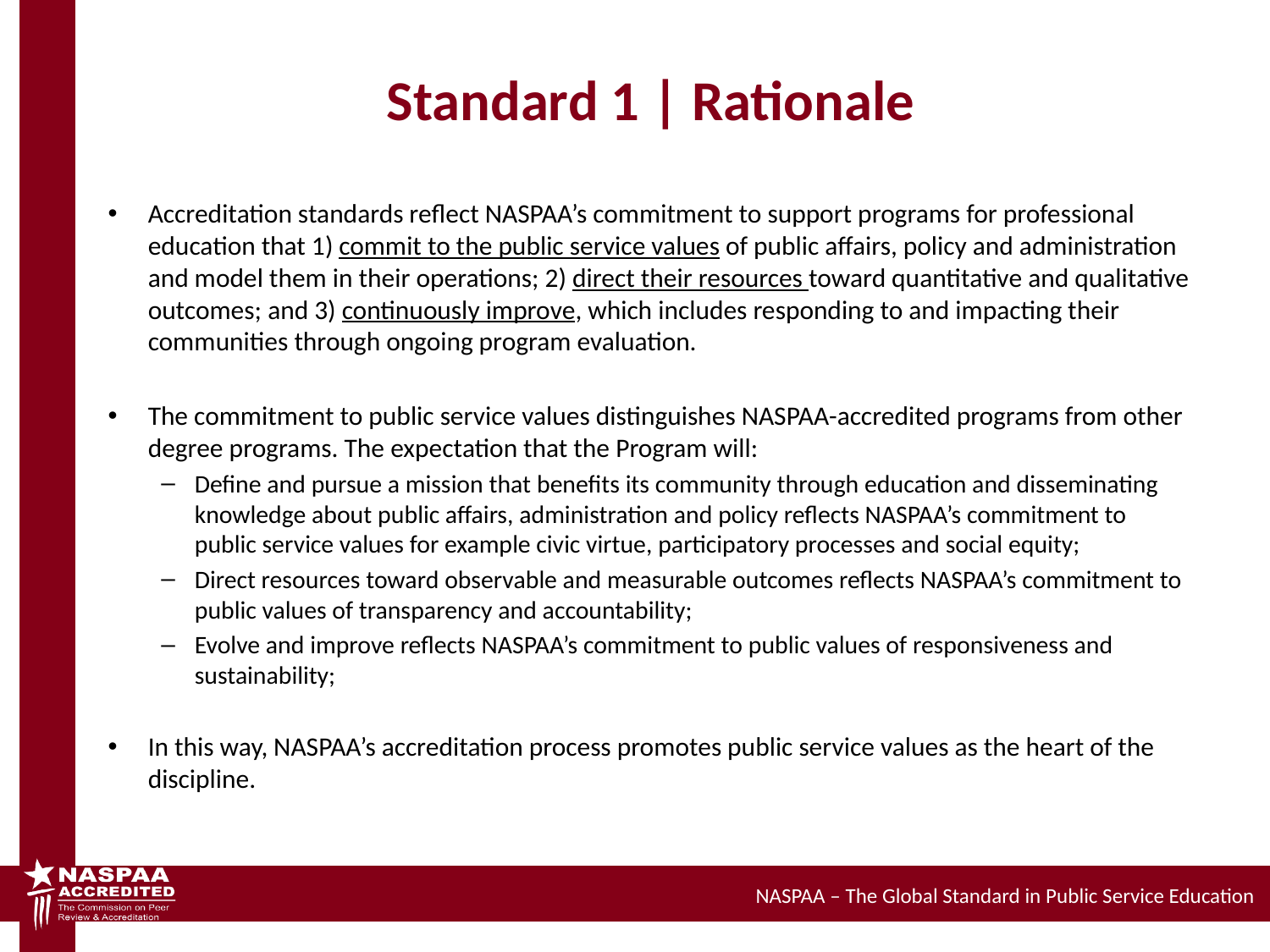

# Standard 1 | Rationale
Accreditation standards reflect NASPAA’s commitment to support programs for professional education that 1) commit to the public service values of public affairs, policy and administration and model them in their operations; 2) direct their resources toward quantitative and qualitative outcomes; and 3) continuously improve, which includes responding to and impacting their communities through ongoing program evaluation.

The commitment to public service values distinguishes NASPAA-accredited programs from other degree programs. The expectation that the Program will:
Define and pursue a mission that benefits its community through education and disseminating knowledge about public affairs, administration and policy reflects NASPAA’s commitment to public service values for example civic virtue, participatory processes and social equity;
Direct resources toward observable and measurable outcomes reflects NASPAA’s commitment to public values of transparency and accountability;
Evolve and improve reflects NASPAA’s commitment to public values of responsiveness and sustainability;

In this way, NASPAA’s accreditation process promotes public service values as the heart of the discipline.

NASPAA – The Global Standard in Public Service Education